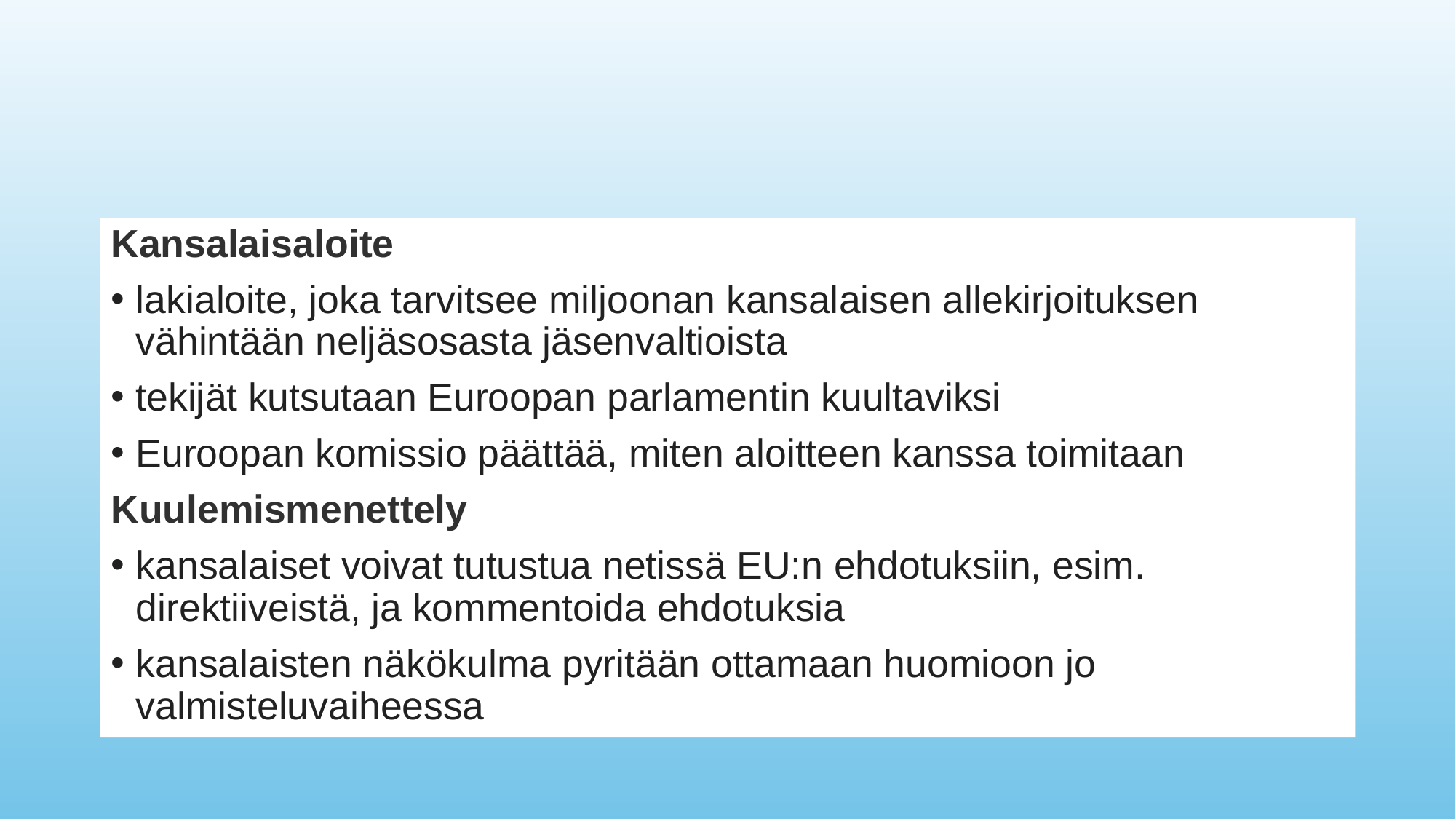

#
Kansalaisaloite
lakialoite, joka tarvitsee miljoonan kansalaisen allekirjoituksen vähintään neljäsosasta jäsenvaltioista
tekijät kutsutaan Euroopan parlamentin kuultaviksi
Euroopan komissio päättää, miten aloitteen kanssa toimitaan
Kuulemismenettely
kansalaiset voivat tutustua netissä EU:n ehdotuksiin, esim. direktiiveistä, ja kommentoida ehdotuksia
kansalaisten näkökulma pyritään ottamaan huomioon jo valmisteluvaiheessa